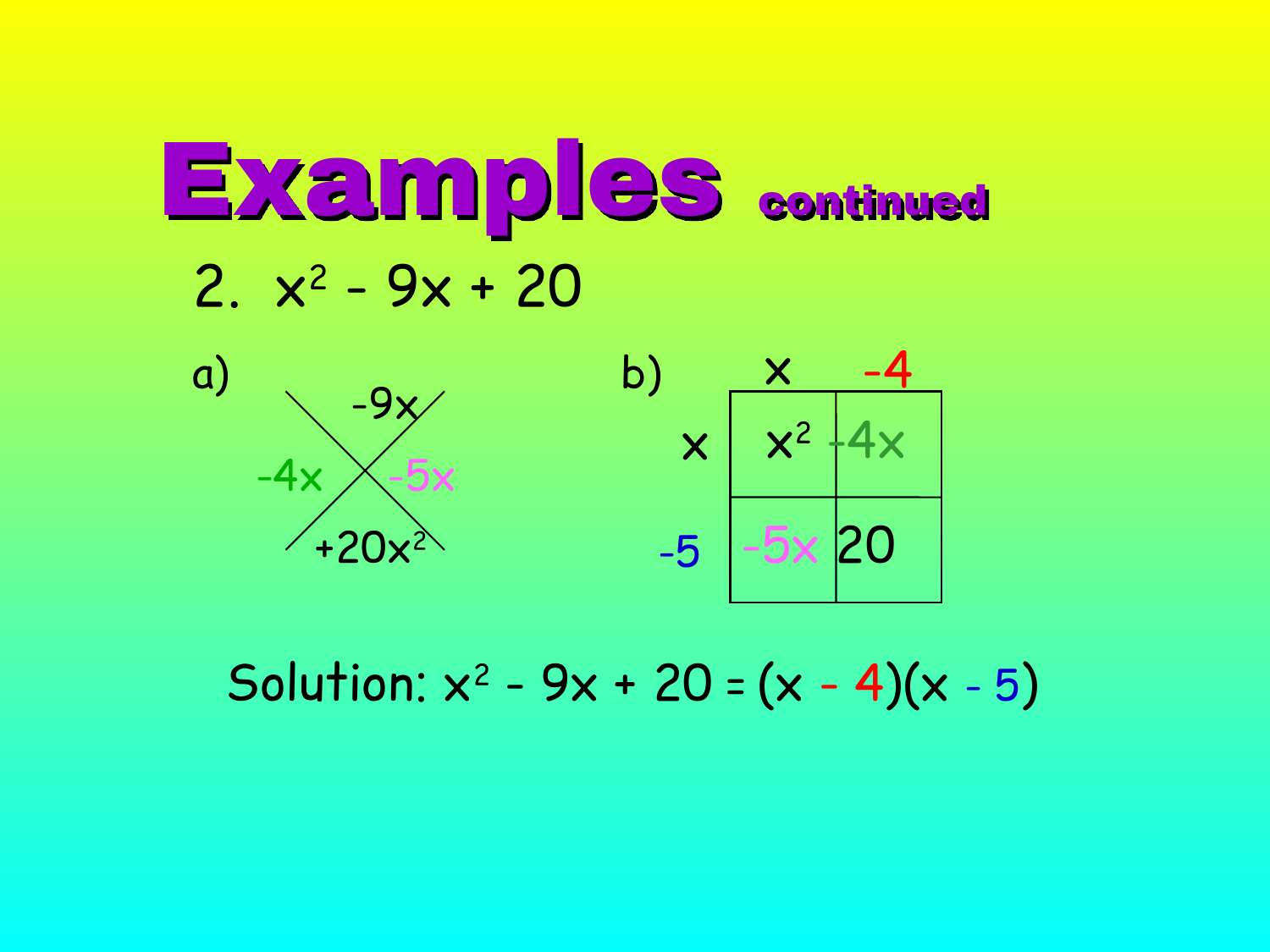

# Examples continued
2.  x2 - 9x + 20

a)		 		b)

x
-4

-4x     -5x

       -9x

   +20x2

  x2 -4x

-5x 20
x

-5
Solution: x2 - 9x + 20 = (x - 4)(x - 5)